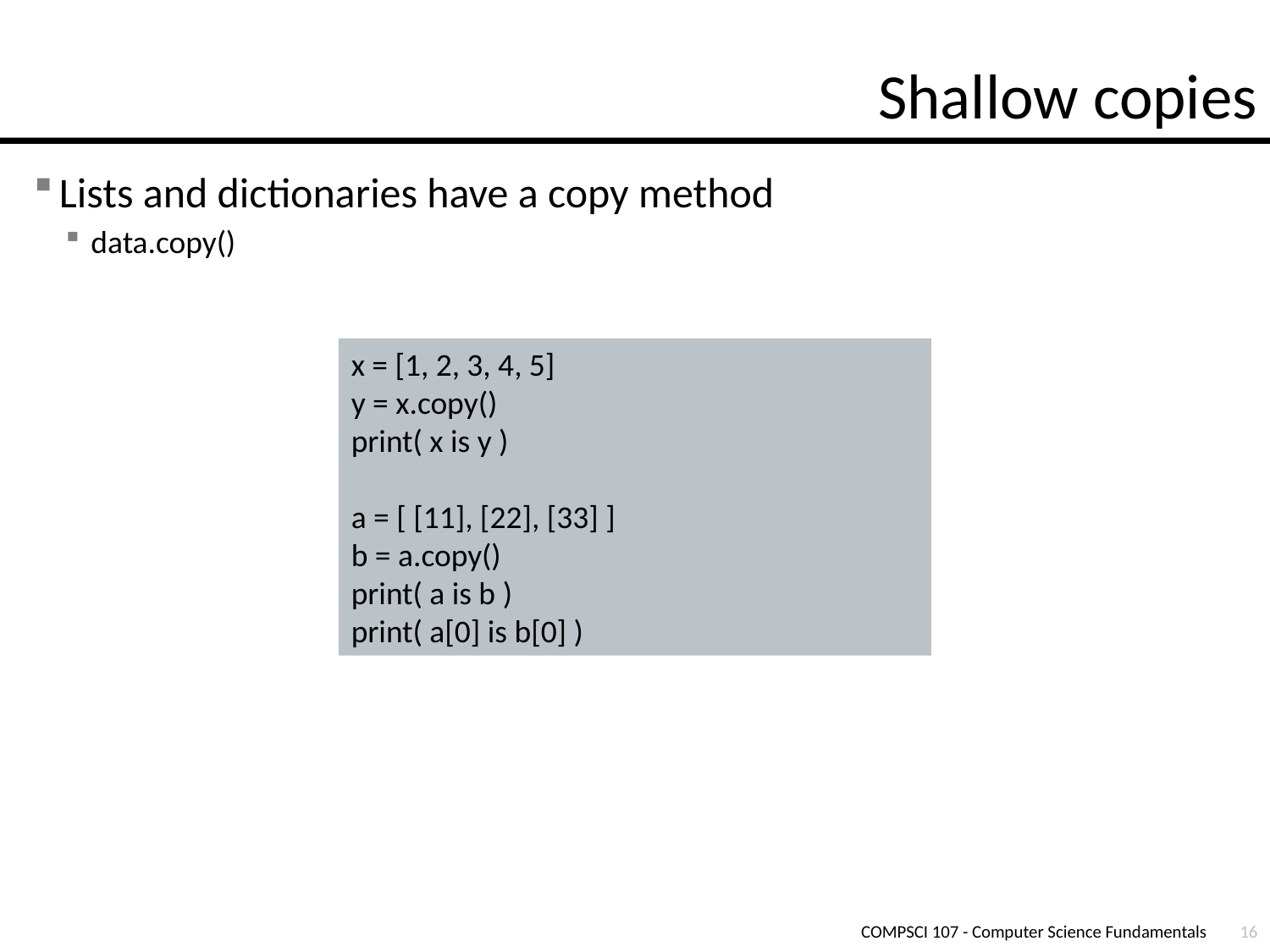

# Shallow copies
Lists and dictionaries have a copy method
data.copy()

x = [1, 2, 3, 4, 5]
y = x.copy()
print( x is y )

a = [ [11], [22], [33] ]
b = a.copy()
print( a is b )
print( a[0] is b[0] )
COMPSCI 107 - Computer Science Fundamentals
16